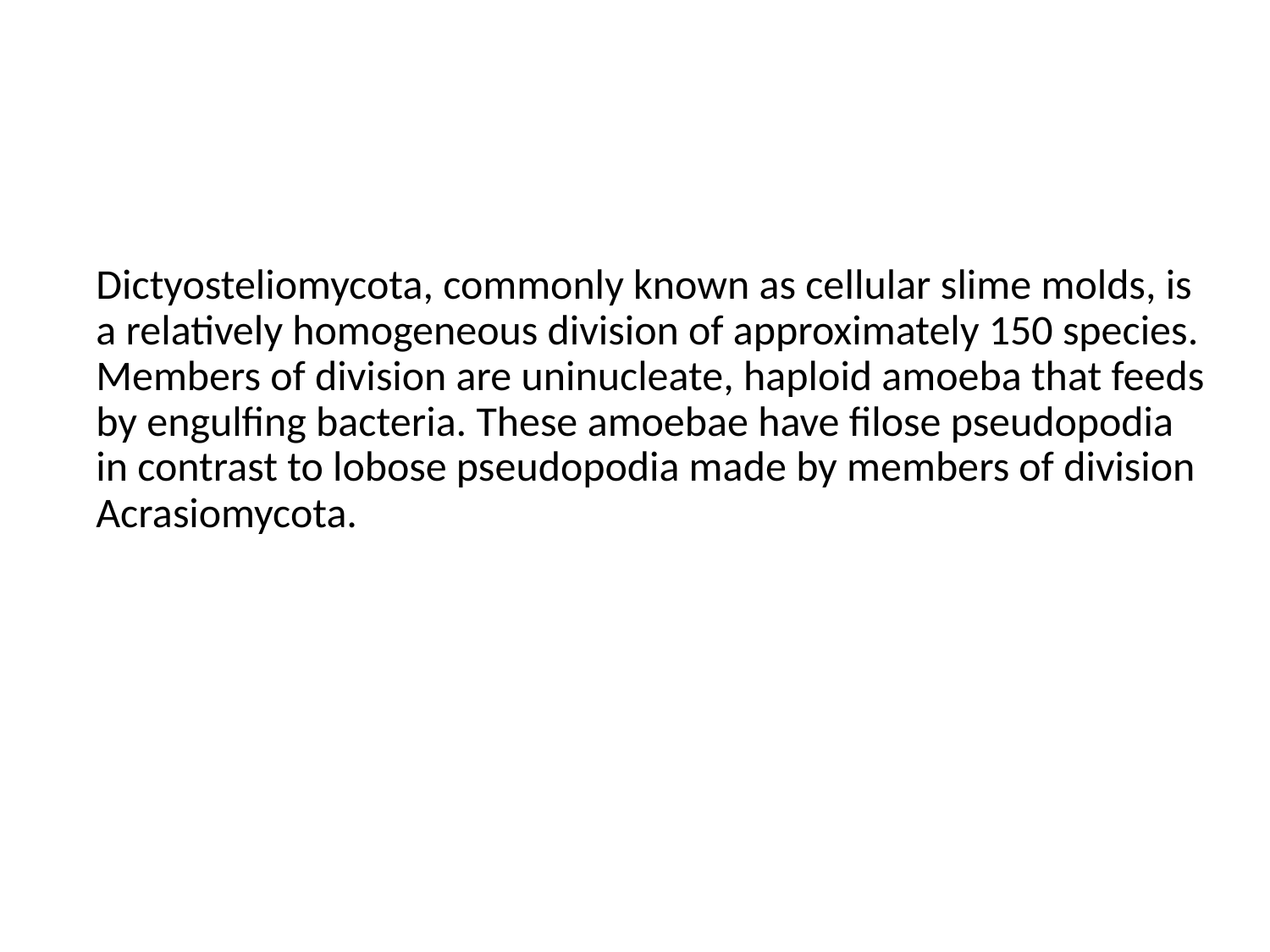

# Dictyosteliomycota, commonly known as cellular slime molds, is a relatively homogeneous division of approximately 150 species. Members of division are uninucleate, haploid amoeba that feeds by engulfing bacteria. These amoebae have filose pseudopodia in contrast to lobose pseudopodia made by members of division Acrasiomycota.